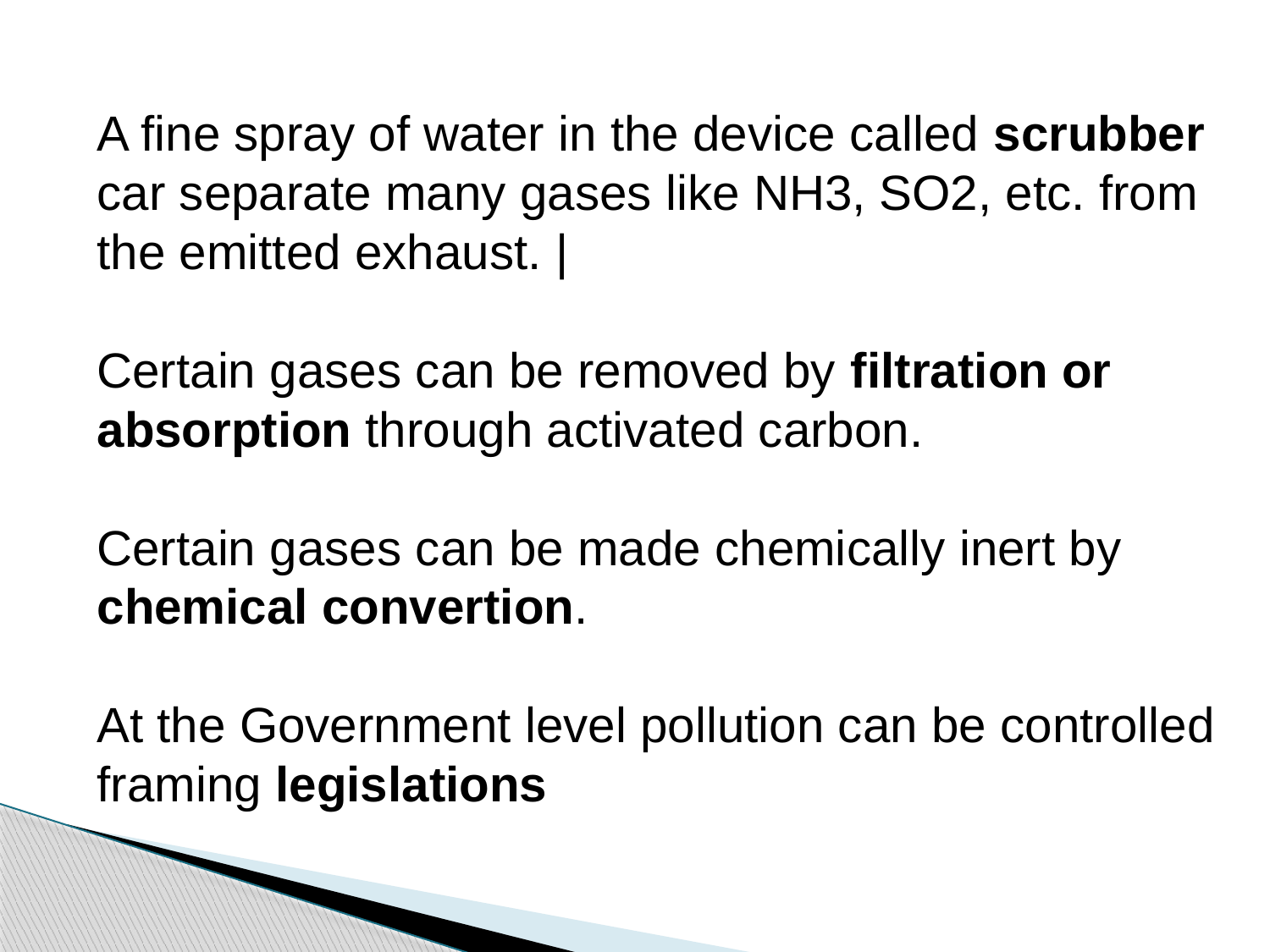

A fine spray of water in the device called scrubber car separate many gases like NH3, SO2, etc. from the emitted exhaust. |
Certain gases can be removed by filtration or absorption through activated carbon.
Certain gases can be made chemically inert by chemical convertion.
At the Government level pollution can be controlled framing legislations